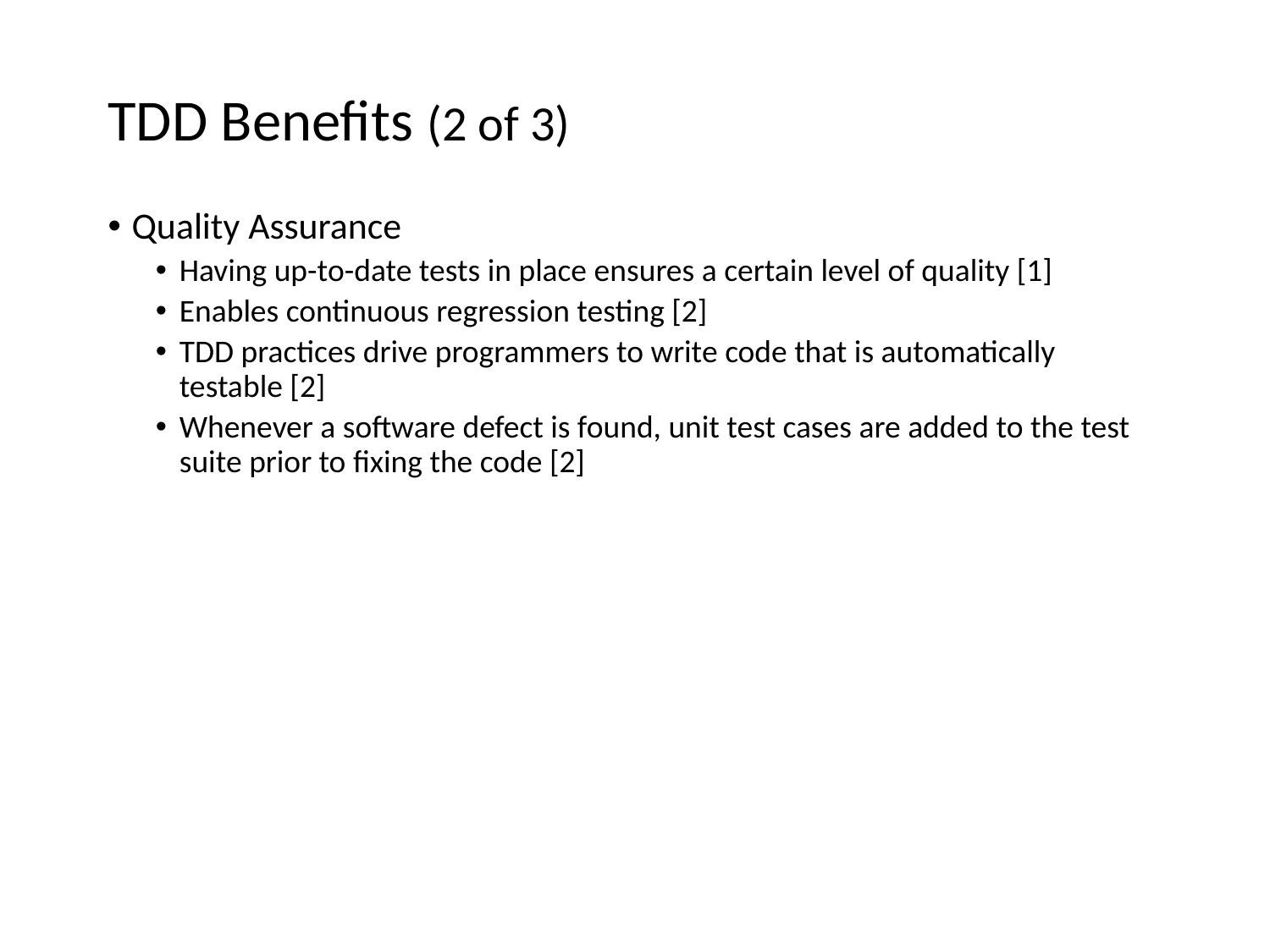

# TDD Benefits (2 of 3)
Quality Assurance
Having up-to-date tests in place ensures a certain level of quality [1]
Enables continuous regression testing [2]
TDD practices drive programmers to write code that is automatically testable [2]
Whenever a software defect is found, unit test cases are added to the test suite prior to fixing the code [2]